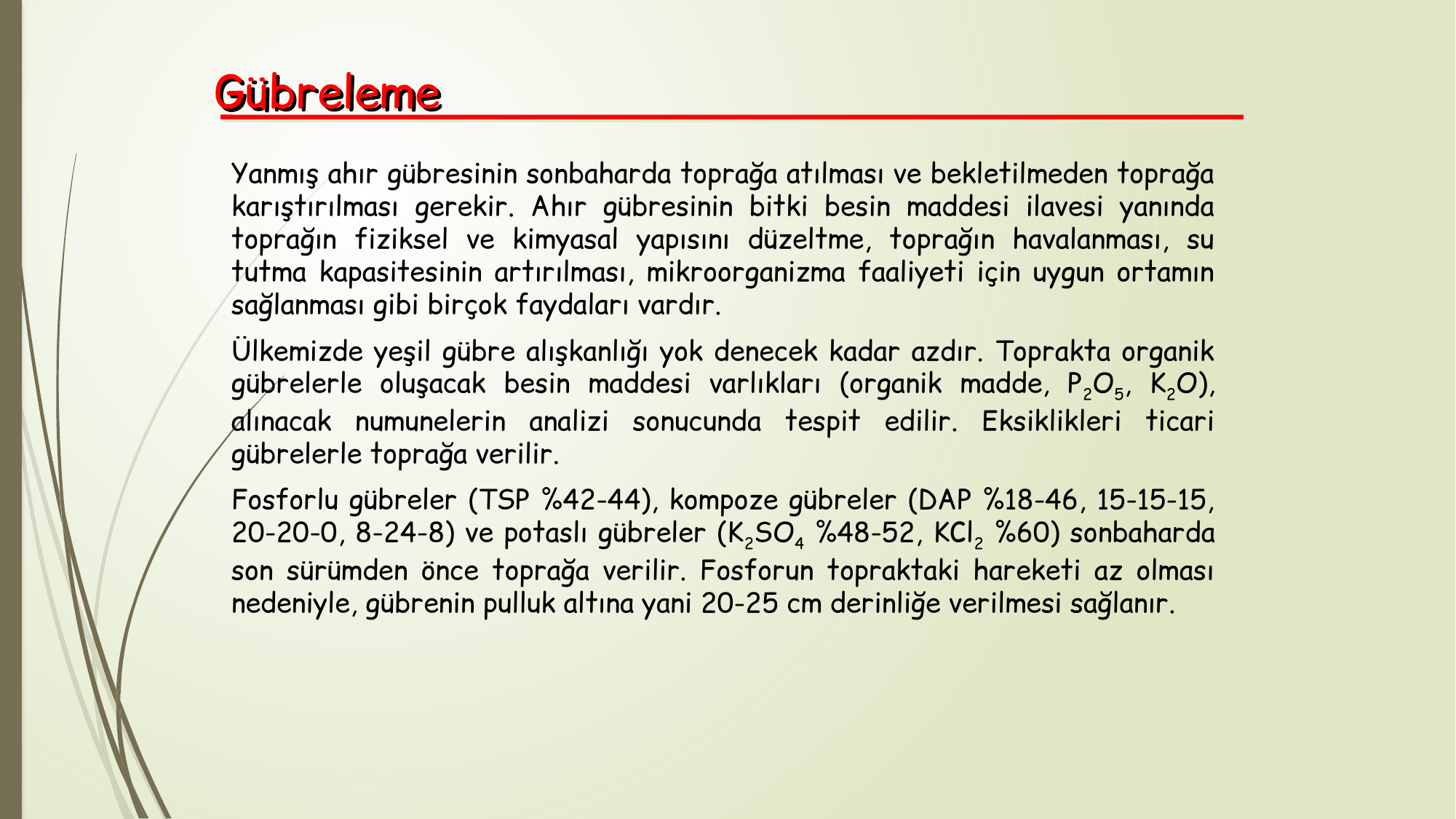

Gübreleme

Yanmış ahır gübresinin sonbaharda toprağa atılması ve bekletilmeden toprağa karıştırılması gerekir. Ahır gübresinin bitki besin maddesi ilavesi yanında toprağın fiziksel ve kimyasal yapısını düzeltme, toprağın havalanması, su tutma kapasitesinin artırılması, mikroorganizma faaliyeti için uygun ortamın sağlanması gibi birçok faydaları vardır.
Ülkemizde yeşil gübre alışkanlığı yok denecek kadar azdır. Toprakta organik gübrelerle oluşacak besin maddesi varlıkları (organik madde, P2O5, K2O), alınacak numunelerin analizi sonucunda tespit edilir. Eksiklikleri ticari gübrelerle toprağa verilir.
Fosforlu gübreler (TSP %42-44), kompoze gübreler (DAP %18-46, 15-15-15, 20-20-0, 8-24-8) ve potaslı gübreler (K2SO4 %48-52, KCl2 %60) sonbaharda son sürümden önce toprağa verilir. Fosforun topraktaki hareketi az olması nedeniyle, gübrenin pulluk altına yani 20-25 cm derinliğe verilmesi sağlanır.